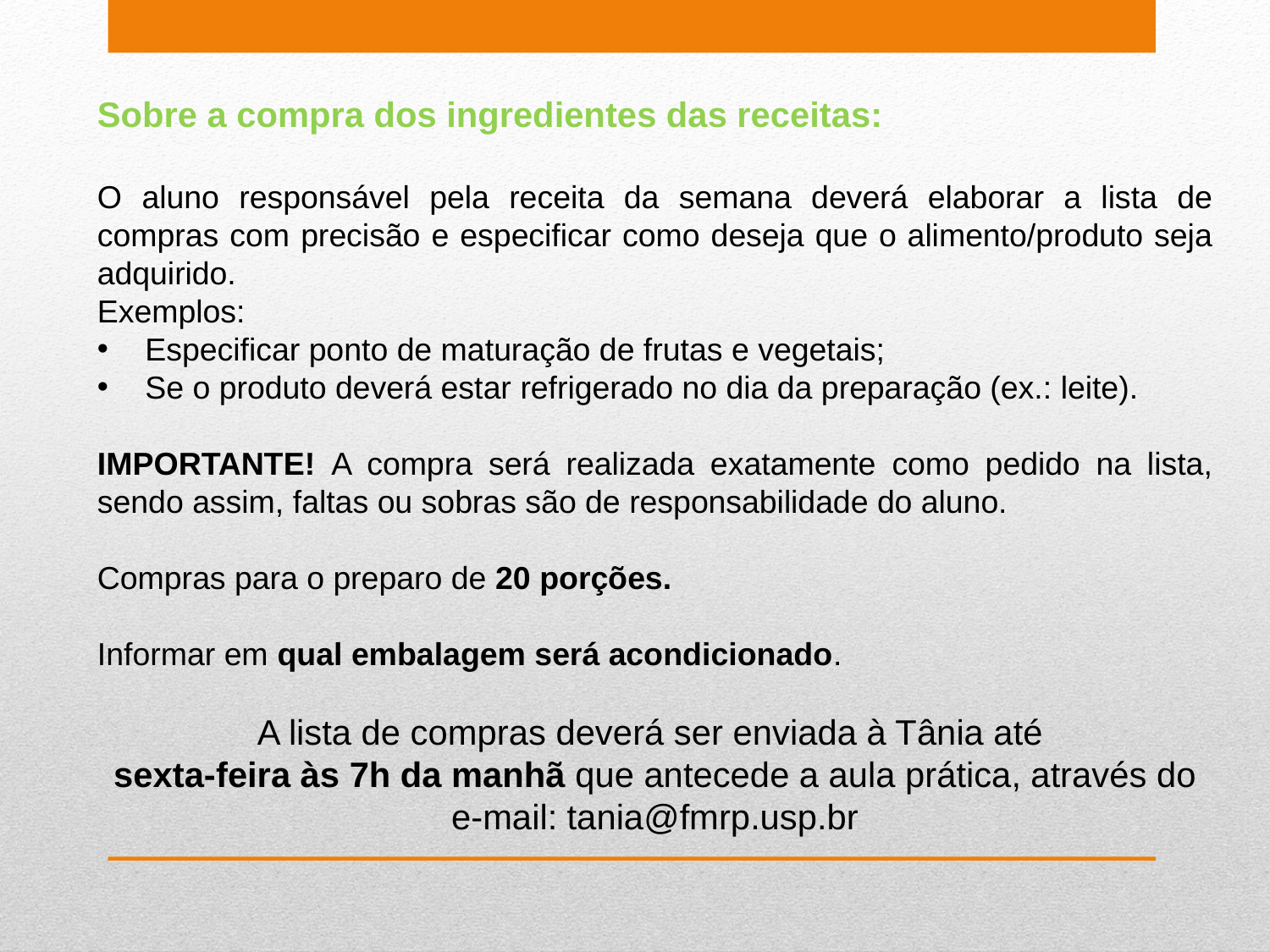

Sobre a compra dos ingredientes das receitas:

O aluno responsável pela receita da semana deverá elaborar a lista de compras com precisão e especificar como deseja que o alimento/produto seja adquirido.
Exemplos:
Especificar ponto de maturação de frutas e vegetais;
Se o produto deverá estar refrigerado no dia da preparação (ex.: leite).

IMPORTANTE! A compra será realizada exatamente como pedido na lista, sendo assim, faltas ou sobras são de responsabilidade do aluno.

Compras para o preparo de 20 porções.

Informar em qual embalagem será acondicionado.

A lista de compras deverá ser enviada à Tânia até
sexta-feira às 7h da manhã que antecede a aula prática, através do e-mail: tania@fmrp.usp.br